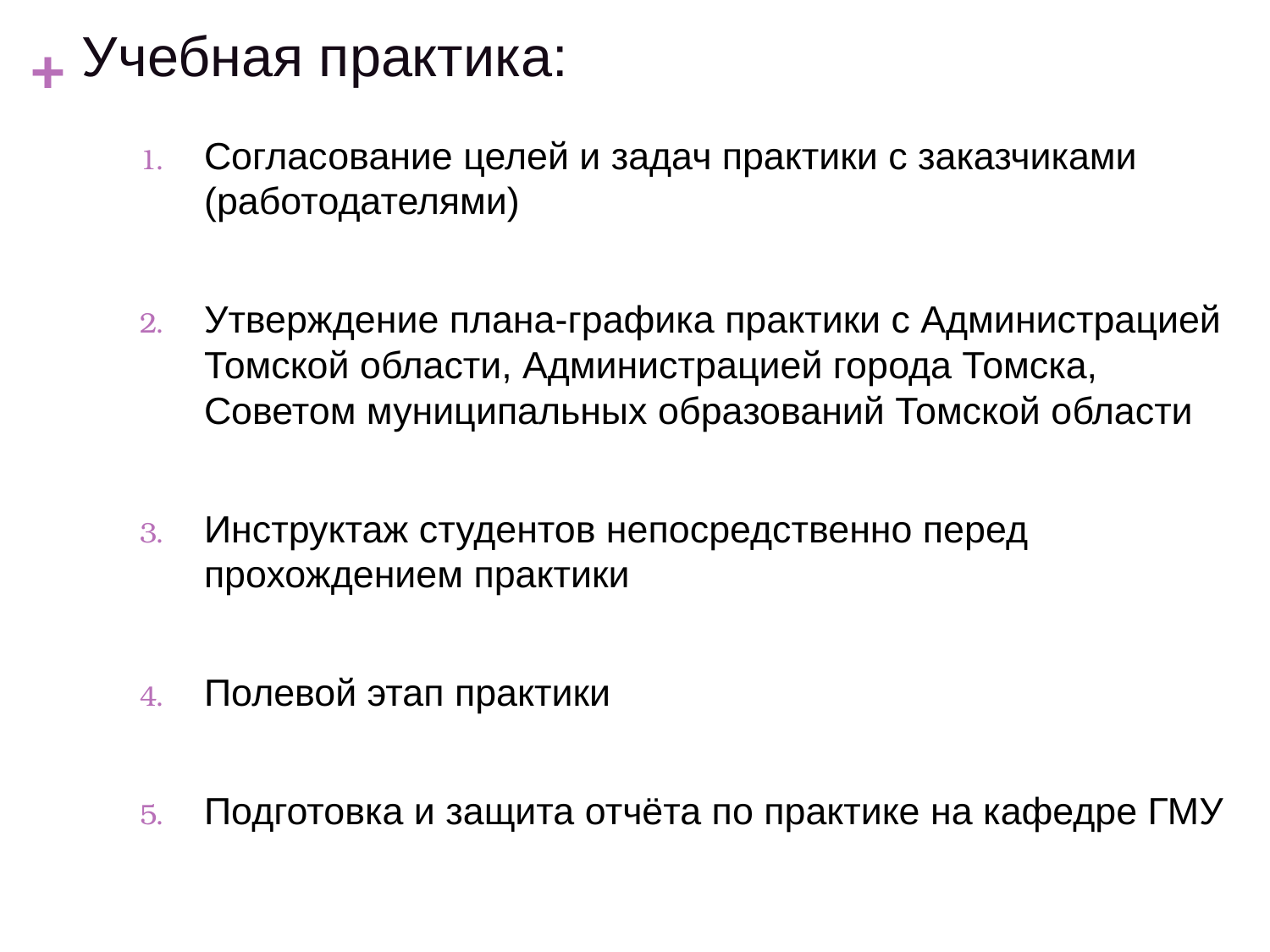

# Учебная практика:
Согласование целей и задач практики с заказчиками (работодателями)

Утверждение плана-графика практики с Администрацией Томской области, Администрацией города Томска, Советом муниципальных образований Томской области

Инструктаж студентов непосредственно перед прохождением практики

Полевой этап практики

Подготовка и защита отчёта по практике на кафедре ГМУ